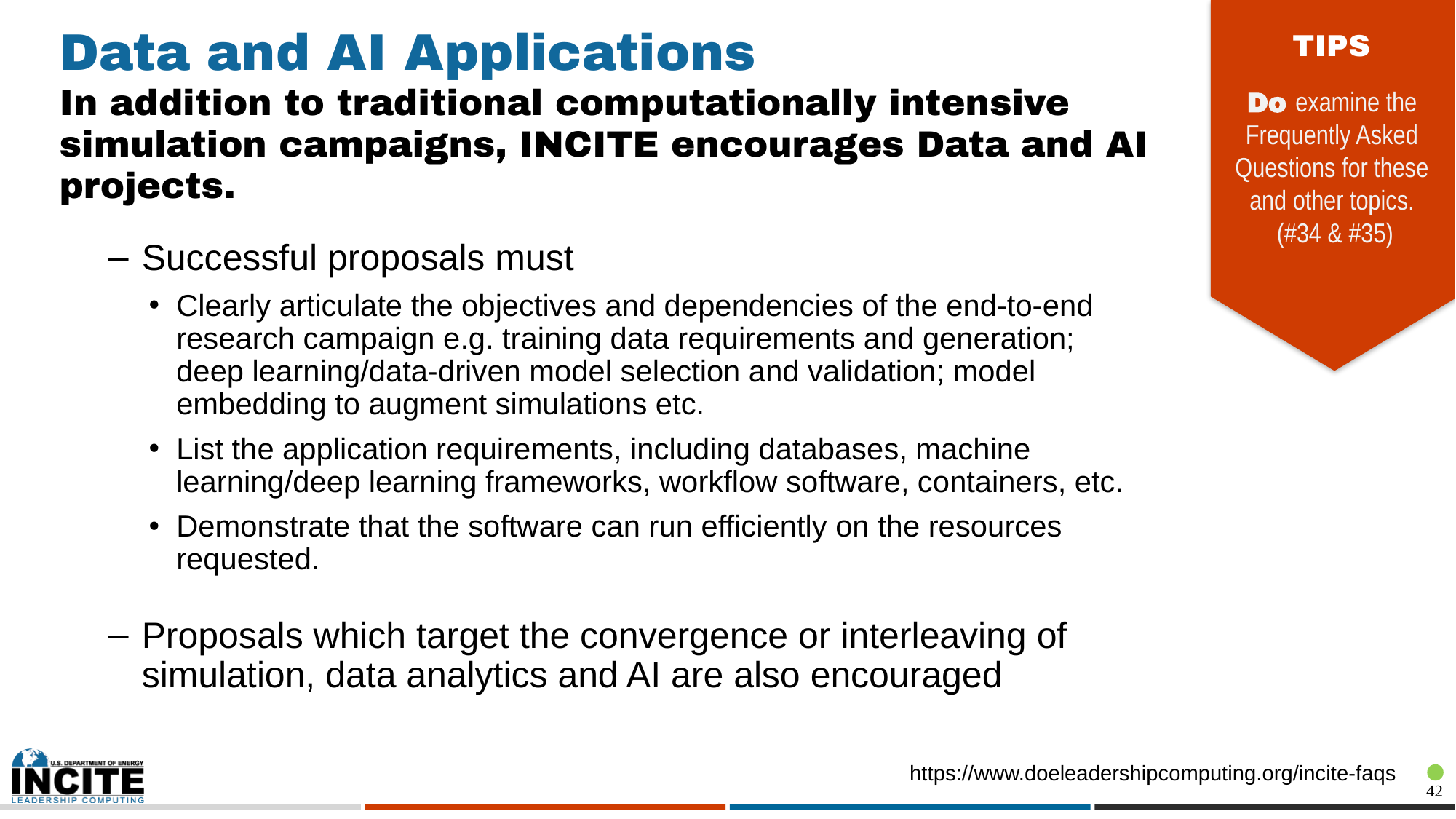

Data and AI Applications
In addition to traditional computationally intensive simulation campaigns, INCITE encourages Data and AI projects.
TIPS
Do examine the Frequently Asked Questions for these and other topics.
 (#34 & #35)

Successful proposals must
Clearly articulate the objectives and dependencies of the end-to-end research campaign e.g. training data requirements and generation;      deep learning/data-driven model selection and validation; model embedding to augment simulations etc.
List the application requirements, including databases, machine learning/deep learning frameworks, workflow software, containers, etc.
Demonstrate that the software can run efficiently on the resources requested.

Proposals which target the convergence or interleaving of simulation, data analytics and AI are also encouraged

https://www.doeleadershipcomputing.org/incite-faqs